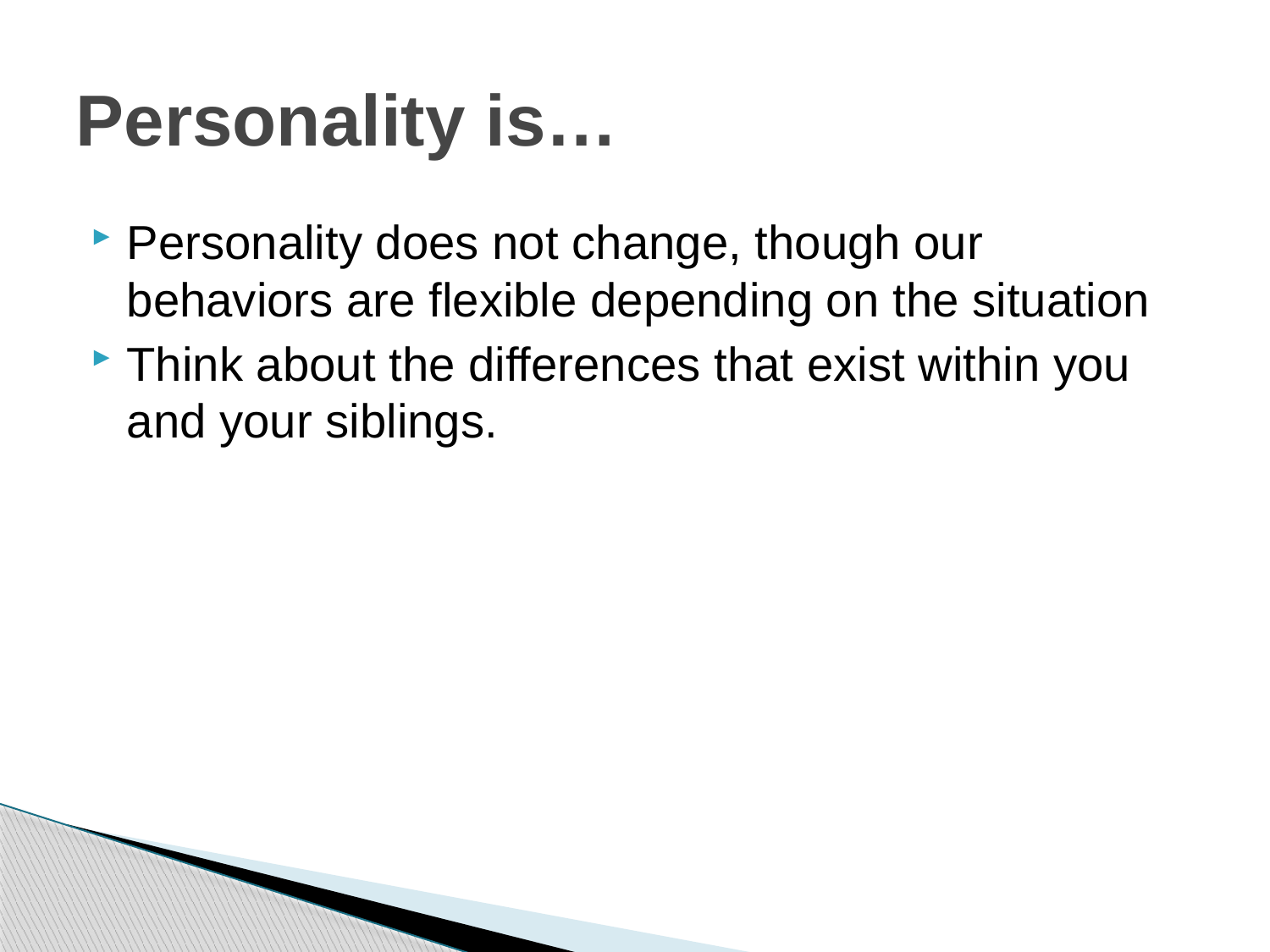

# Personality is…
Personality does not change, though our behaviors are flexible depending on the situation
Think about the differences that exist within you and your siblings.